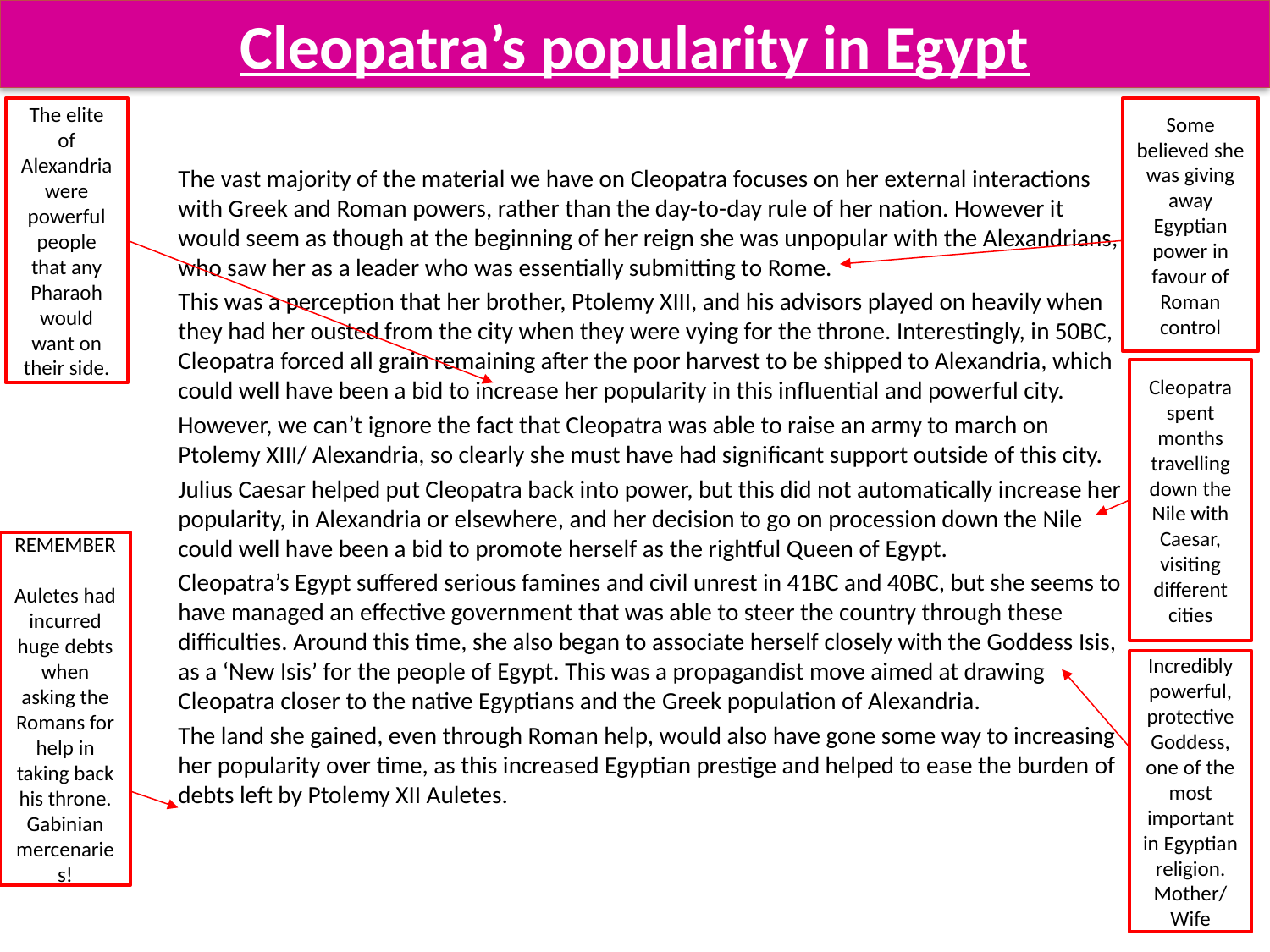

# Cleopatra’s popularity in Egypt
The elite of Alexandria were powerful people that any Pharaoh would want on their side.
Some believed she was giving away Egyptian power in favour of Roman control
The vast majority of the material we have on Cleopatra focuses on her external interactions with Greek and Roman powers, rather than the day-to-day rule of her nation. However it would seem as though at the beginning of her reign she was unpopular with the Alexandrians, who saw her as a leader who was essentially submitting to Rome.
This was a perception that her brother, Ptolemy XIII, and his advisors played on heavily when they had her ousted from the city when they were vying for the throne. Interestingly, in 50BC, Cleopatra forced all grain remaining after the poor harvest to be shipped to Alexandria, which could well have been a bid to increase her popularity in this influential and powerful city.
However, we can’t ignore the fact that Cleopatra was able to raise an army to march on Ptolemy XIII/ Alexandria, so clearly she must have had significant support outside of this city.
Julius Caesar helped put Cleopatra back into power, but this did not automatically increase her popularity, in Alexandria or elsewhere, and her decision to go on procession down the Nile could well have been a bid to promote herself as the rightful Queen of Egypt.
Cleopatra’s Egypt suffered serious famines and civil unrest in 41BC and 40BC, but she seems to have managed an effective government that was able to steer the country through these difficulties. Around this time, she also began to associate herself closely with the Goddess Isis, as a ‘New Isis’ for the people of Egypt. This was a propagandist move aimed at drawing Cleopatra closer to the native Egyptians and the Greek population of Alexandria.
The land she gained, even through Roman help, would also have gone some way to increasing her popularity over time, as this increased Egyptian prestige and helped to ease the burden of debts left by Ptolemy XII Auletes.
Cleopatra spent months travelling down the Nile with Caesar, visiting different cities
REMEMBER

Auletes had incurred huge debts when asking the Romans for help in taking back his throne. Gabinian mercenaries!
Incredibly powerful, protective Goddess, one of the most important in Egyptian religion.
Mother/Wife